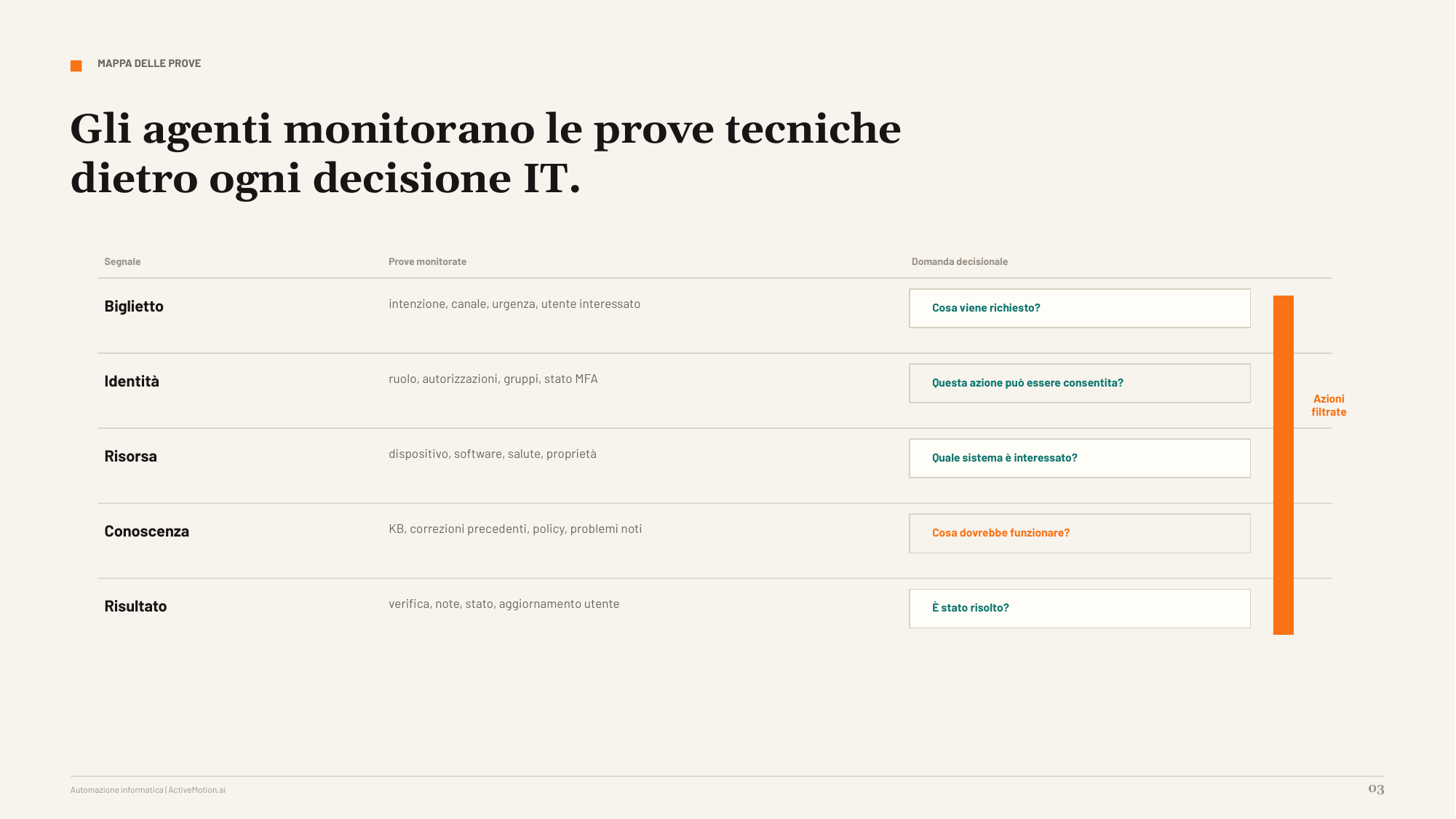

MAPPA DELLE PROVE

Gli agenti monitorano le prove tecniche dietro ogni decisione IT.
Segnale
Prove monitorate
Domanda decisionale

Biglietto
intenzione, canale, urgenza, utente interessato

Cosa viene richiesto?

Identità
ruolo, autorizzazioni, gruppi, stato MFA
Questa azione può essere consentita?
Azioni filtrate

Risorsa
dispositivo, software, salute, proprietà
Quale sistema è interessato?

Conoscenza
KB, correzioni precedenti, policy, problemi noti
Cosa dovrebbe funzionare?

Risultato
verifica, note, stato, aggiornamento utente
È stato risolto?

03
Automazione informatica | ActiveMotion.ai